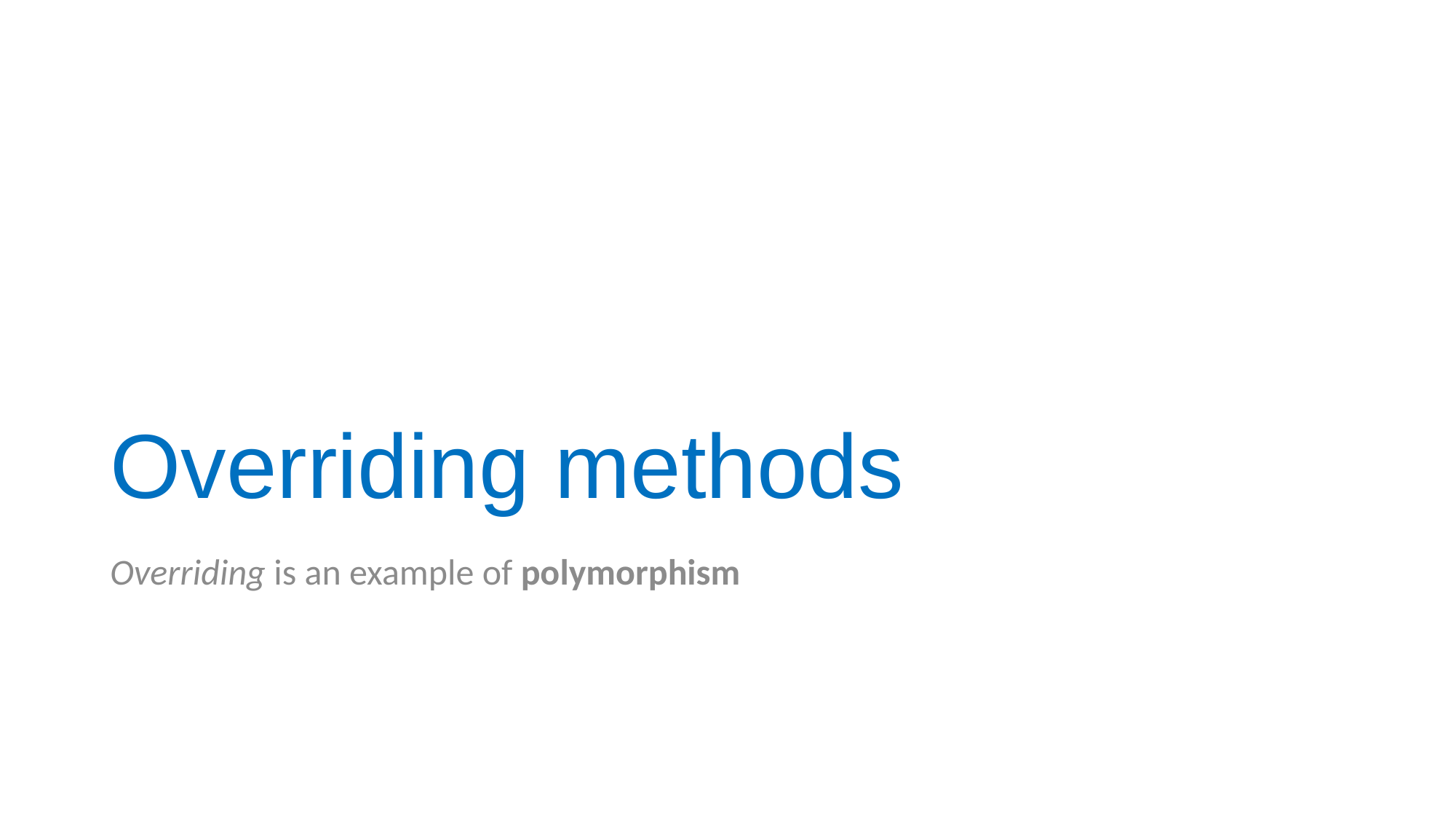

# Overriding methods
Overriding is an example of polymorphism